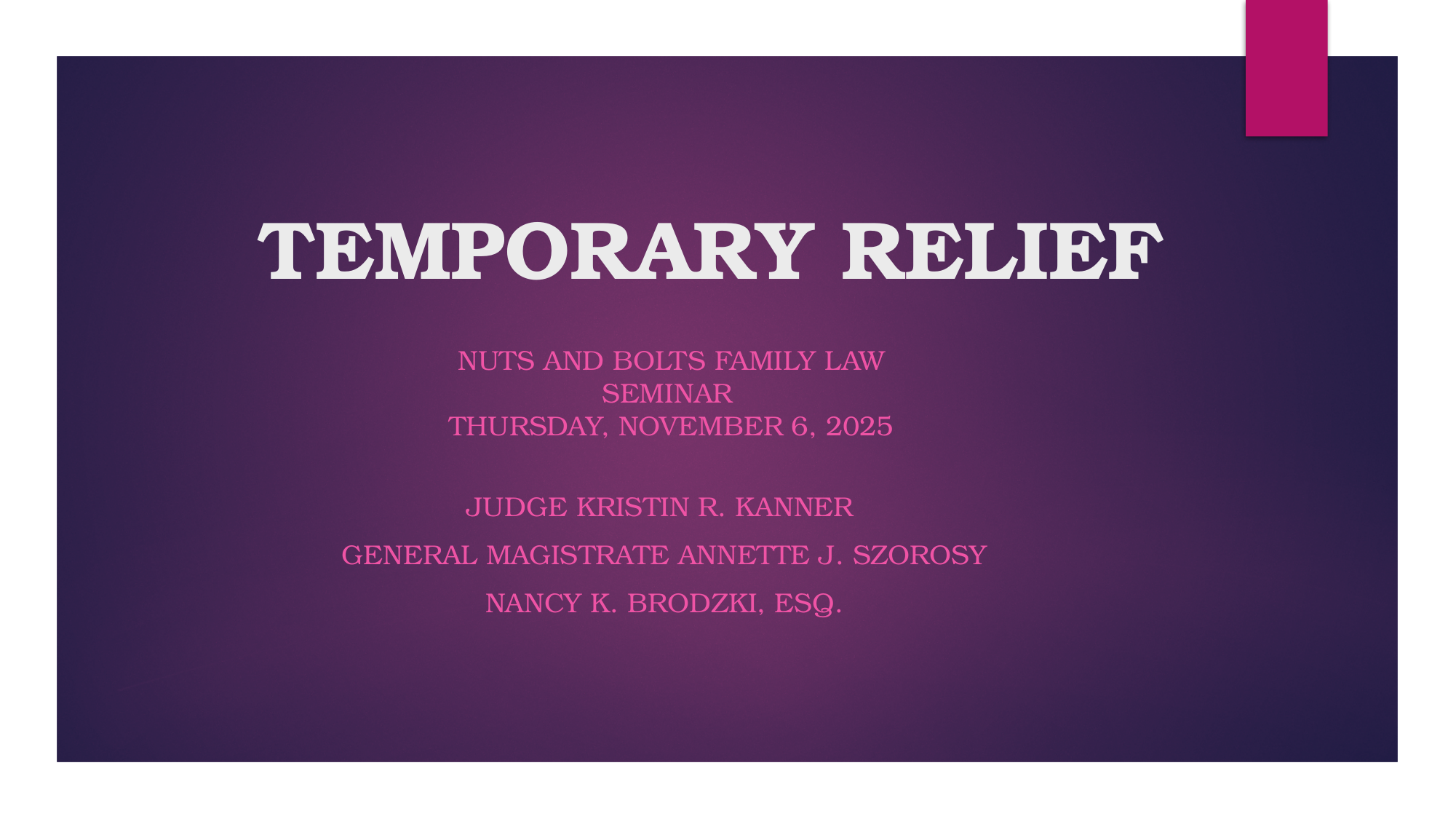

# TEMPORARY RELIEF
NUTS AND BOLTS FAMILY LAW SEMINAR
THURSDAY, NOVEMBER 6, 2025
JUDGE KRISTIN R. KANNER
GENERAL MAGISTRATE ANNETTE J. SZOROSY
Nancy k. brodzki, esq.